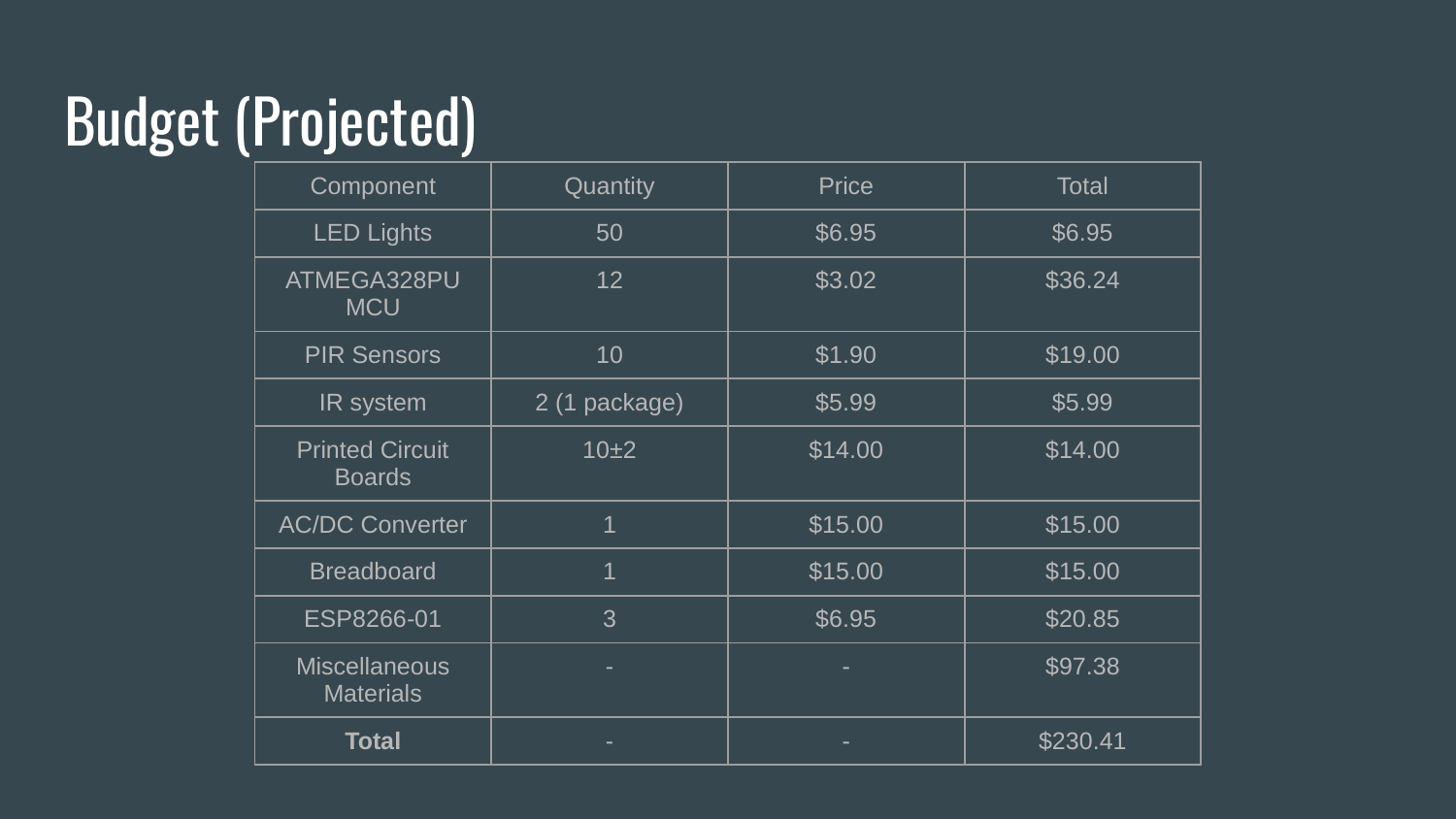

# Budget (Projected)
| Component | Quantity | Price | Total |
| --- | --- | --- | --- |
| LED Lights | 50 | $6.95 | $6.95 |
| ATMEGA328PU MCU | 12 | $3.02 | $36.24 |
| PIR Sensors | 10 | $1.90 | $19.00 |
| IR system | 2 (1 package) | $5.99 | $5.99 |
| Printed Circuit Boards | 10±2 | $14.00 | $14.00 |
| AC/DC Converter | 1 | $15.00 | $15.00 |
| Breadboard | 1 | $15.00 | $15.00 |
| ESP8266-01 | 3 | $6.95 | $20.85 |
| Miscellaneous Materials | - | - | $97.38 |
| Total | - | - | $230.41 |